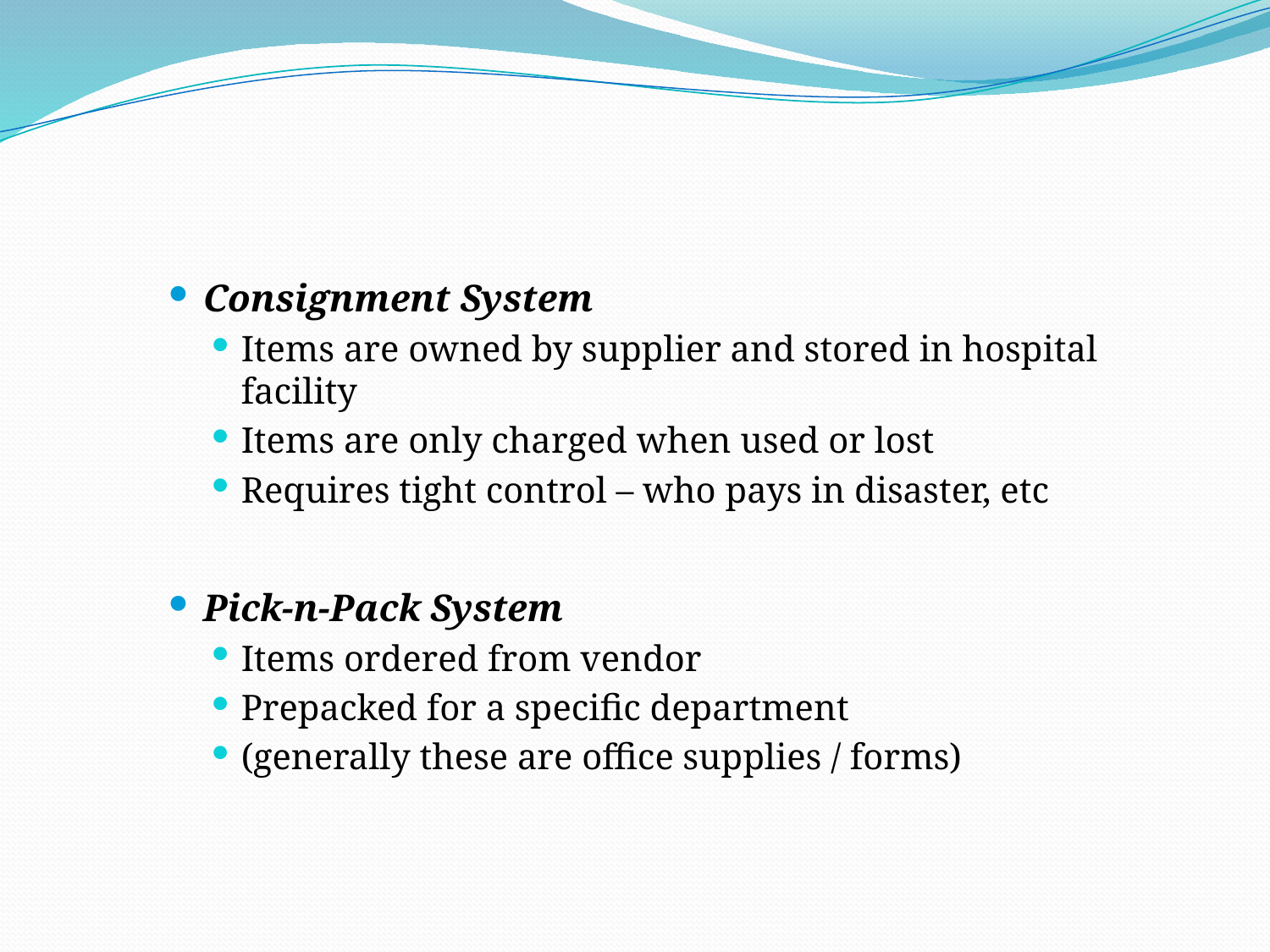

#
Consignment System
Items are owned by supplier and stored in hospital facility
Items are only charged when used or lost
Requires tight control – who pays in disaster, etc

Pick-n-Pack System
Items ordered from vendor
Prepacked for a specific department
(generally these are office supplies / forms)